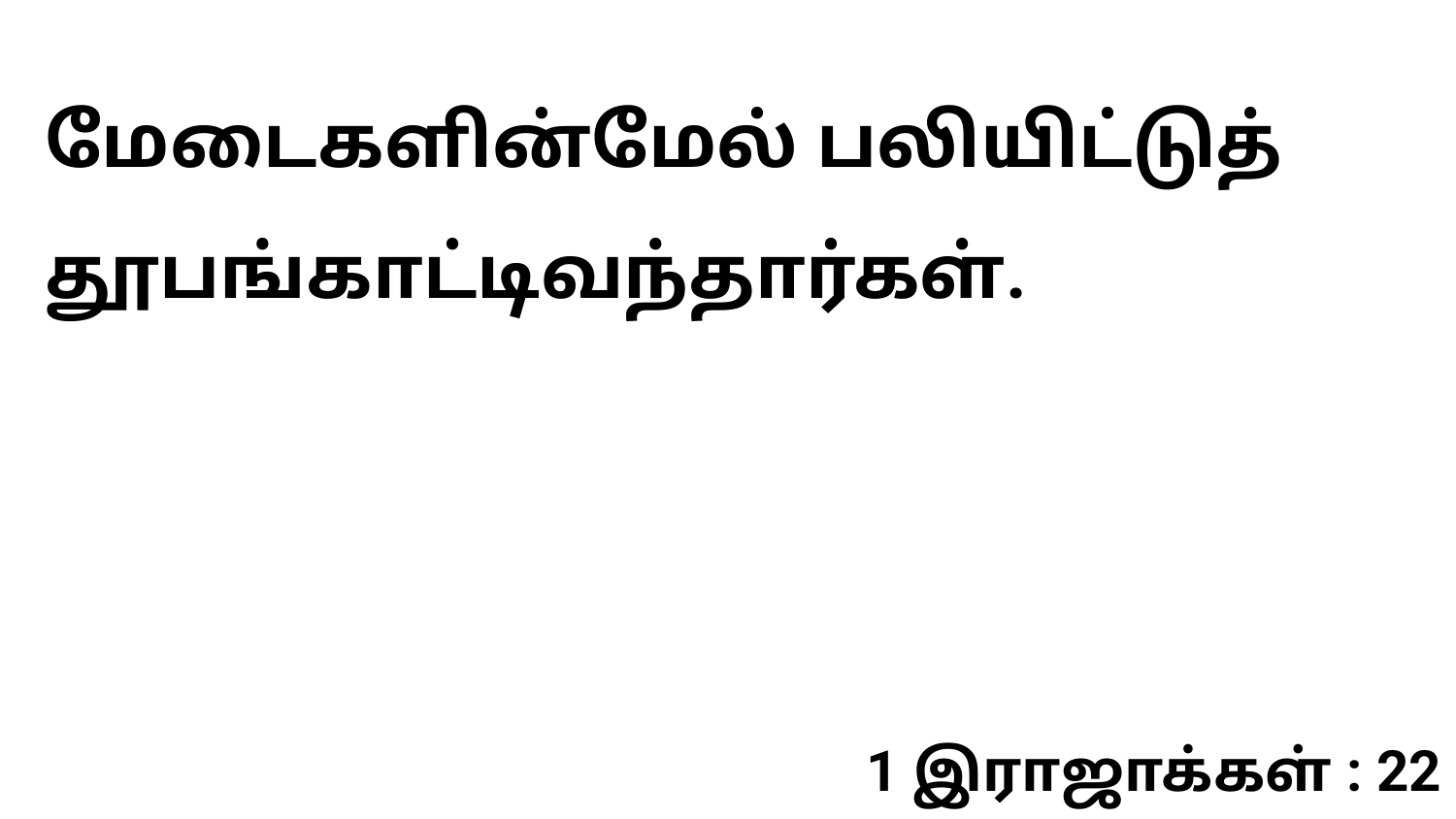

மேடைகளின்மேல் பலியிட்டுத் தூபங்காட்டிவந்தார்கள்.
1 இராஜாக்கள் : 22